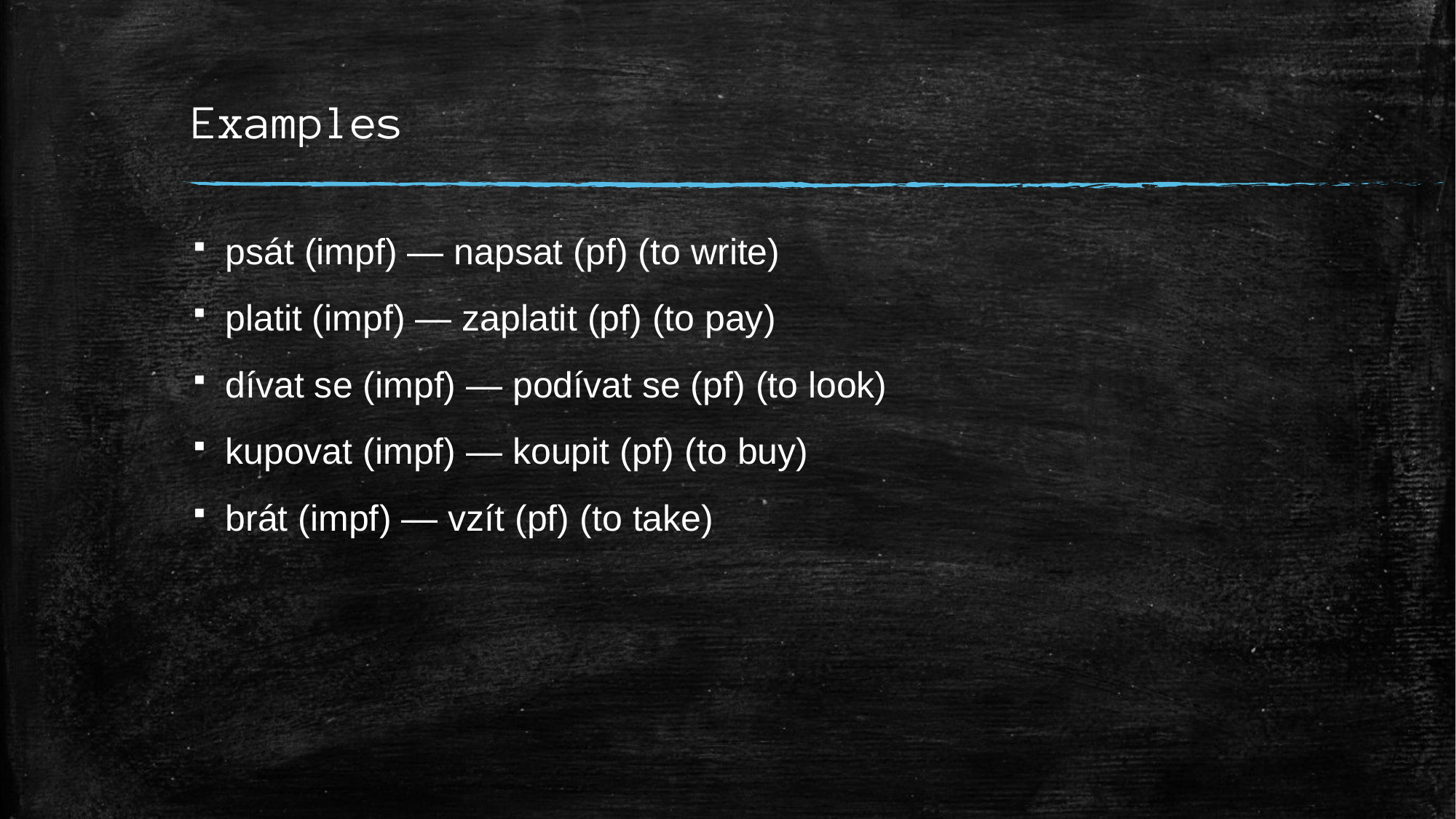

# Examples
psát (impf) — napsat (pf) (to write)
platit (impf) — zaplatit (pf) (to pay)
dívat se (impf) — podívat se (pf) (to look)
kupovat (impf) — koupit (pf) (to buy)
brát (impf) — vzít (pf) (to take)